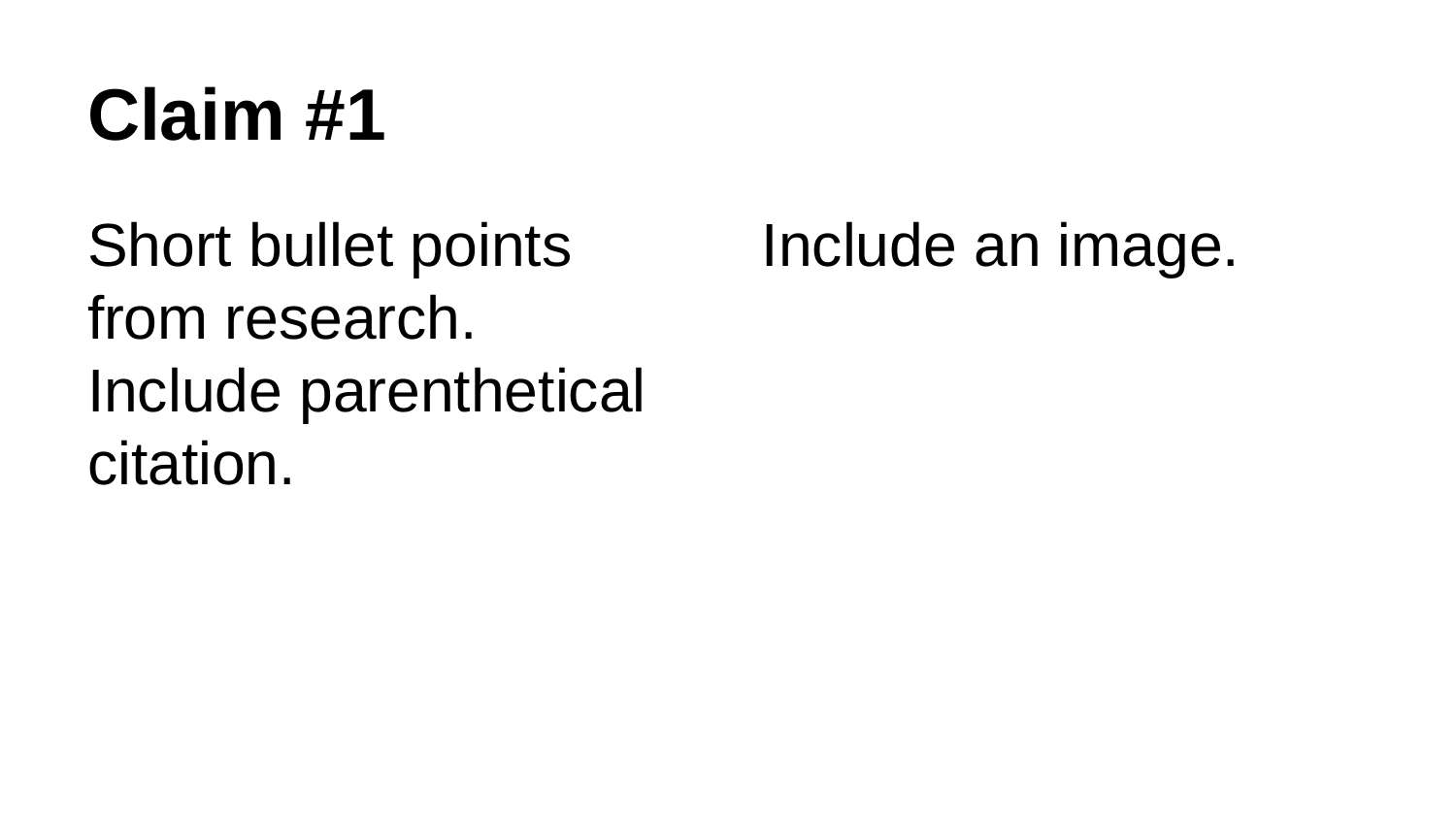

# Claim #1
Short bullet points from research.
Include parenthetical citation.
Include an image.